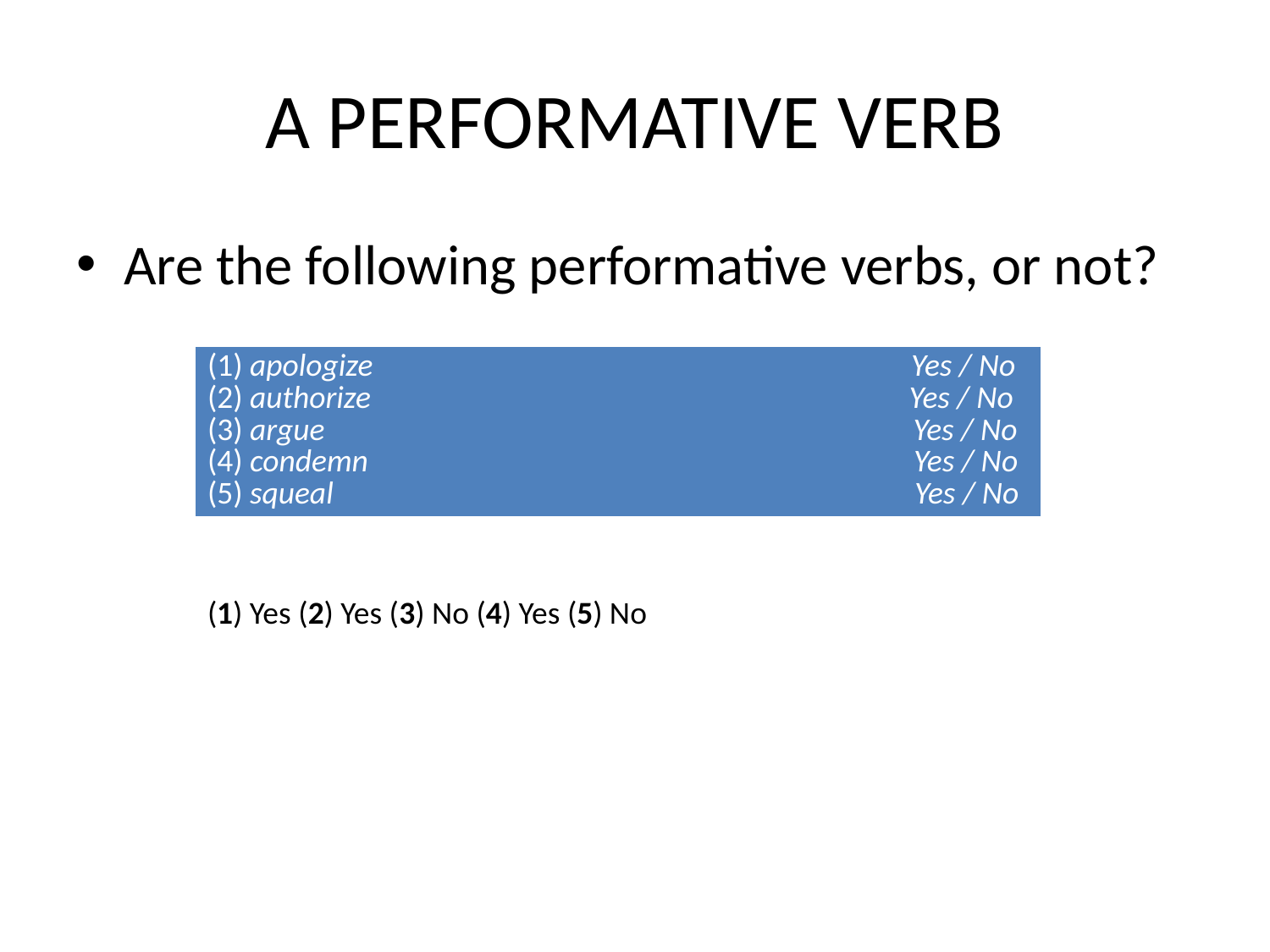

# A PERFORMATIVE VERB
Are the following performative verbs, or not?

| (1) apologize Yes / No (2) authorize Yes / No (3) argue Yes / No (4) condemn Yes / No (5) squeal Yes / No |
| --- |
(1) Yes (2) Yes (3) No (4) Yes (5) No